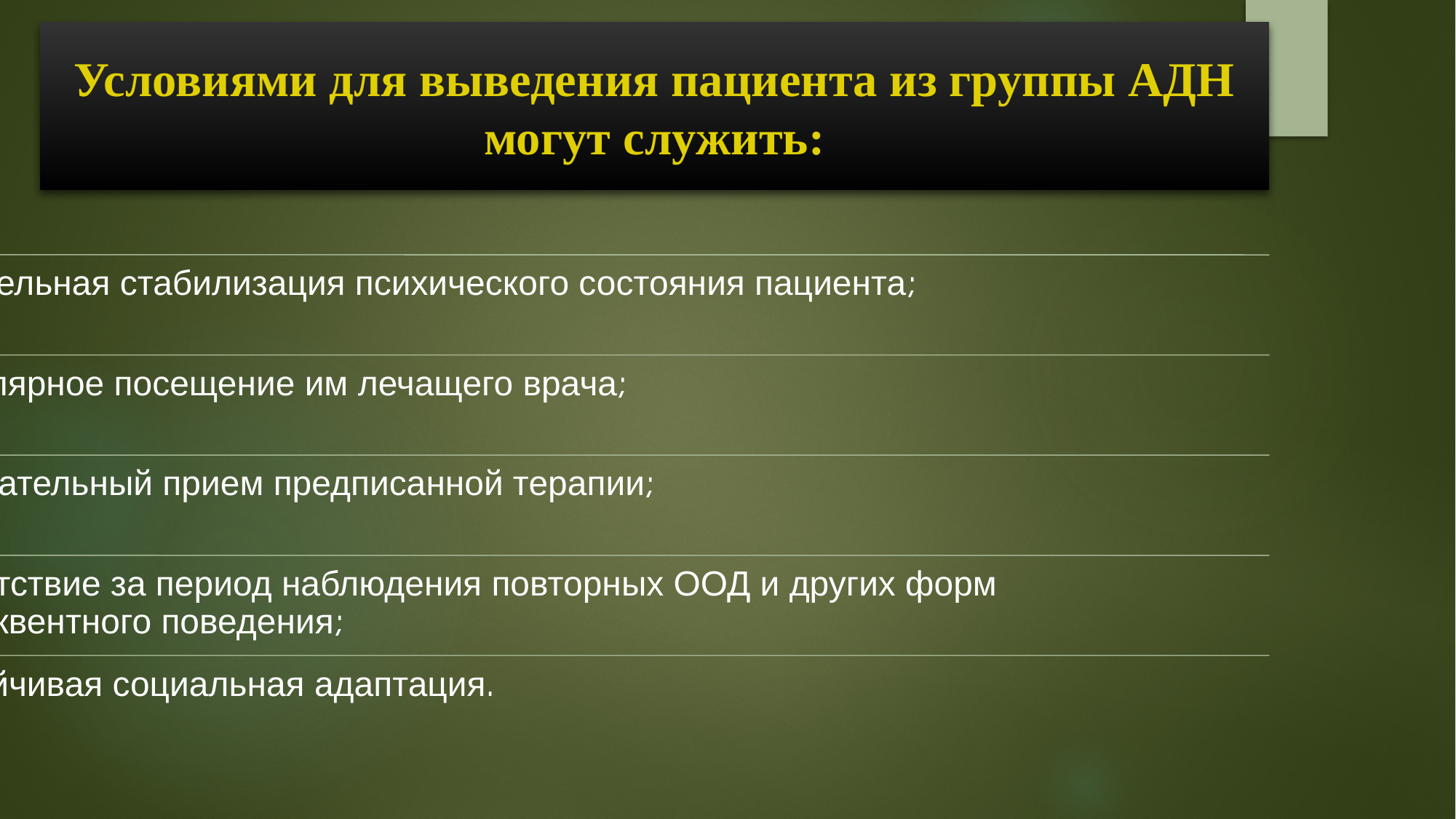

# Условиями для выведения пациента из группы АДН могут служить:
- Длительная стабилизация психического состояния пациента;
- Регулярное посещение им лечащего врача;
- Обязательный прием предписанной терапии;
- Отсутствие за период наблюдения повторных ООД и других форм делинквентного поведения;
- Устойчивая социальная адаптация.